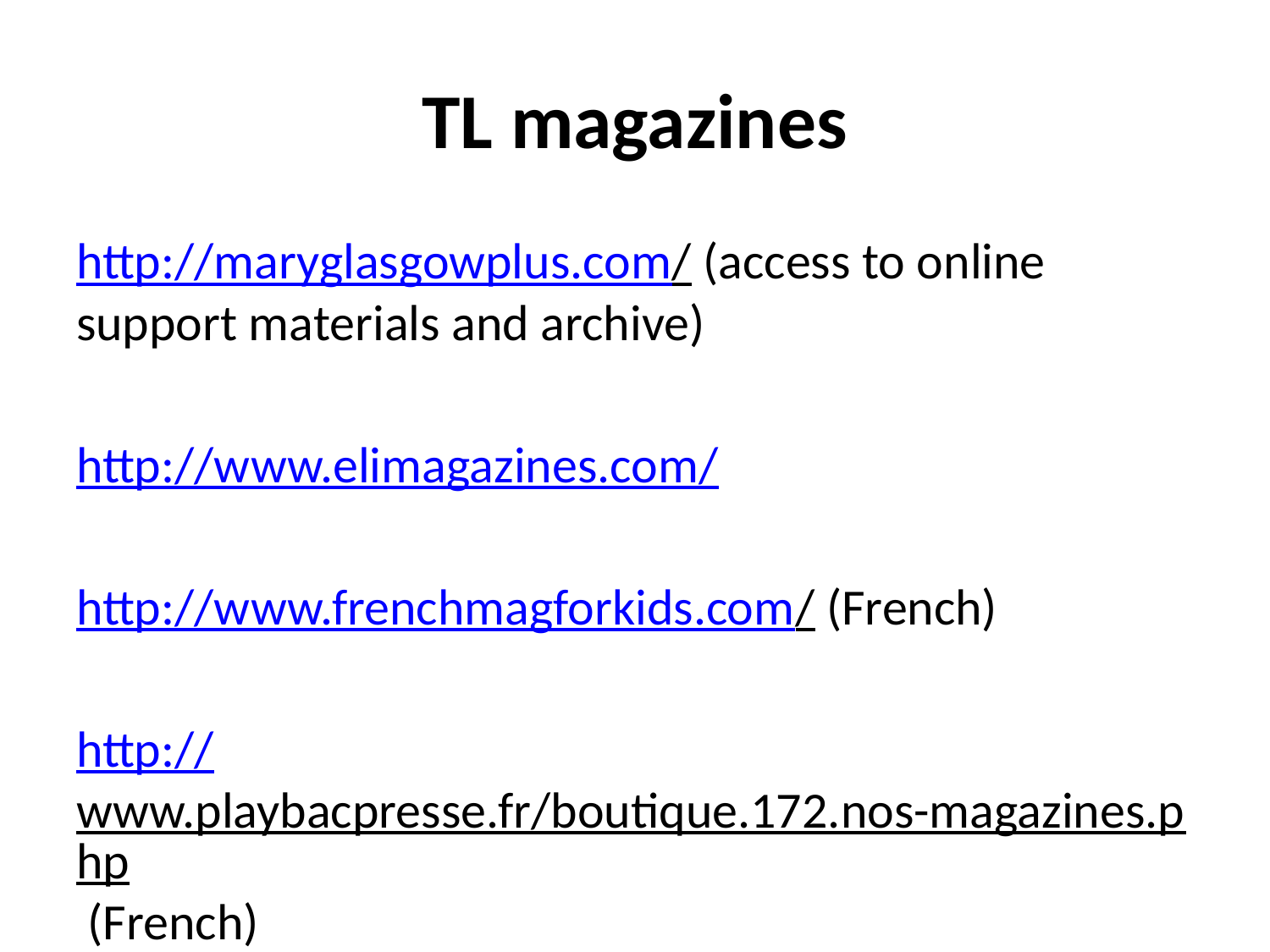

# TL magazines
http://maryglasgowplus.com/ (access to online support materials and archive)

http://www.elimagazines.com/

http://www.frenchmagforkids.com/ (French)

http://www.playbacpresse.fr/boutique.172.nos-magazines.php (French)